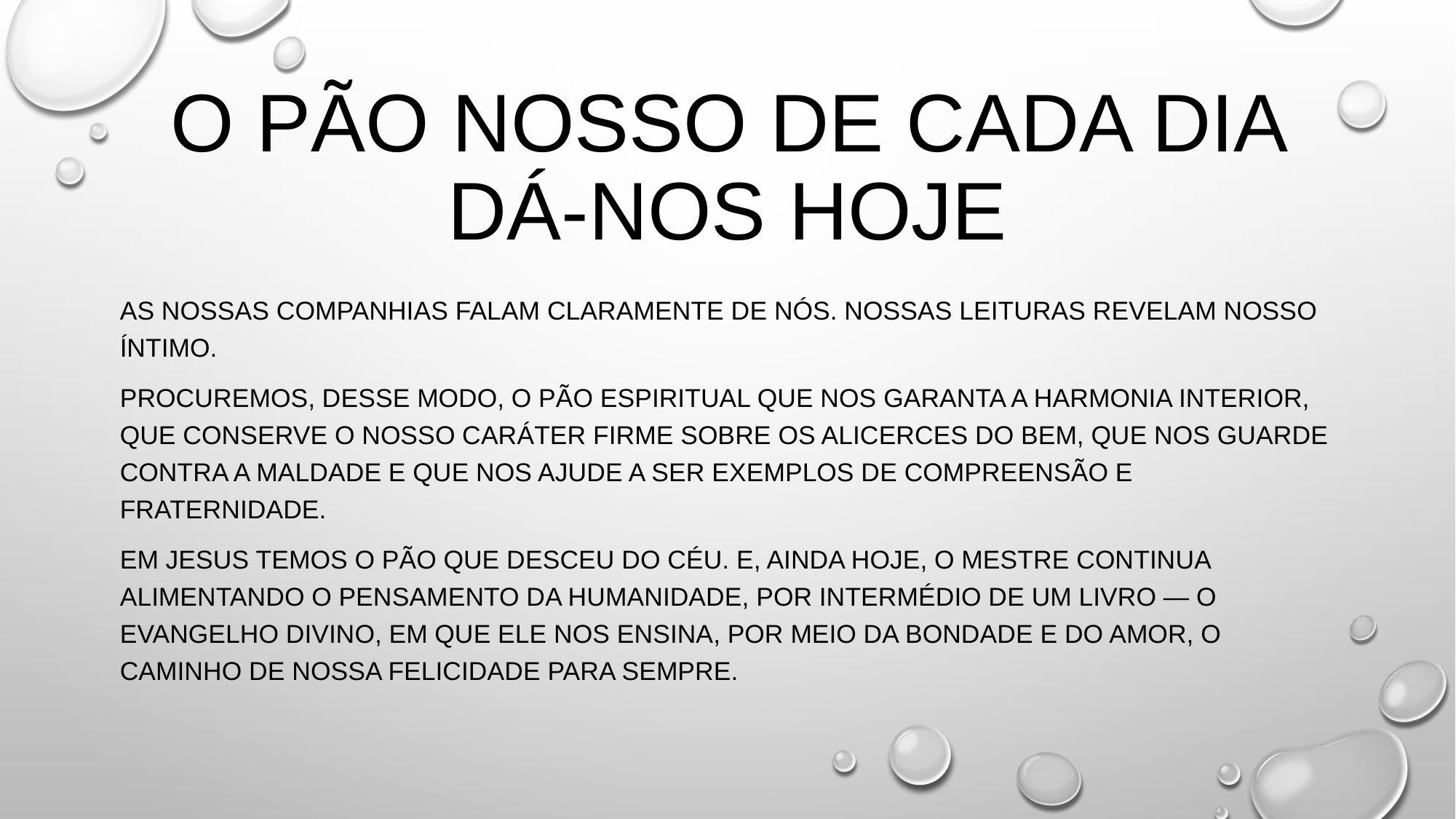

# O pão nosso de cada dia dá-nos hoje
As nossas companhias falam claramente de nós. Nossas leituras revelam nosso íntimo.
Procuremos, desse modo, O pão espiritual que nos garanta a harmonia interior, que conserve o nosso caráter firme sobre os alicerces do bem, Que nos guarde contra A maldade E que nos ajude a ser exemplos de compreensão e fraternidade.
Em Jesus temos o pão Que desceu do céu. E, ainda hoje, O mestre continua  alimentando o pensamento da humanidade, por intermédio de um livro — O evangelho divino, em que ele nos ensina, por meio da bondade e do amor, O caminho de nossa felicidade para sempre.